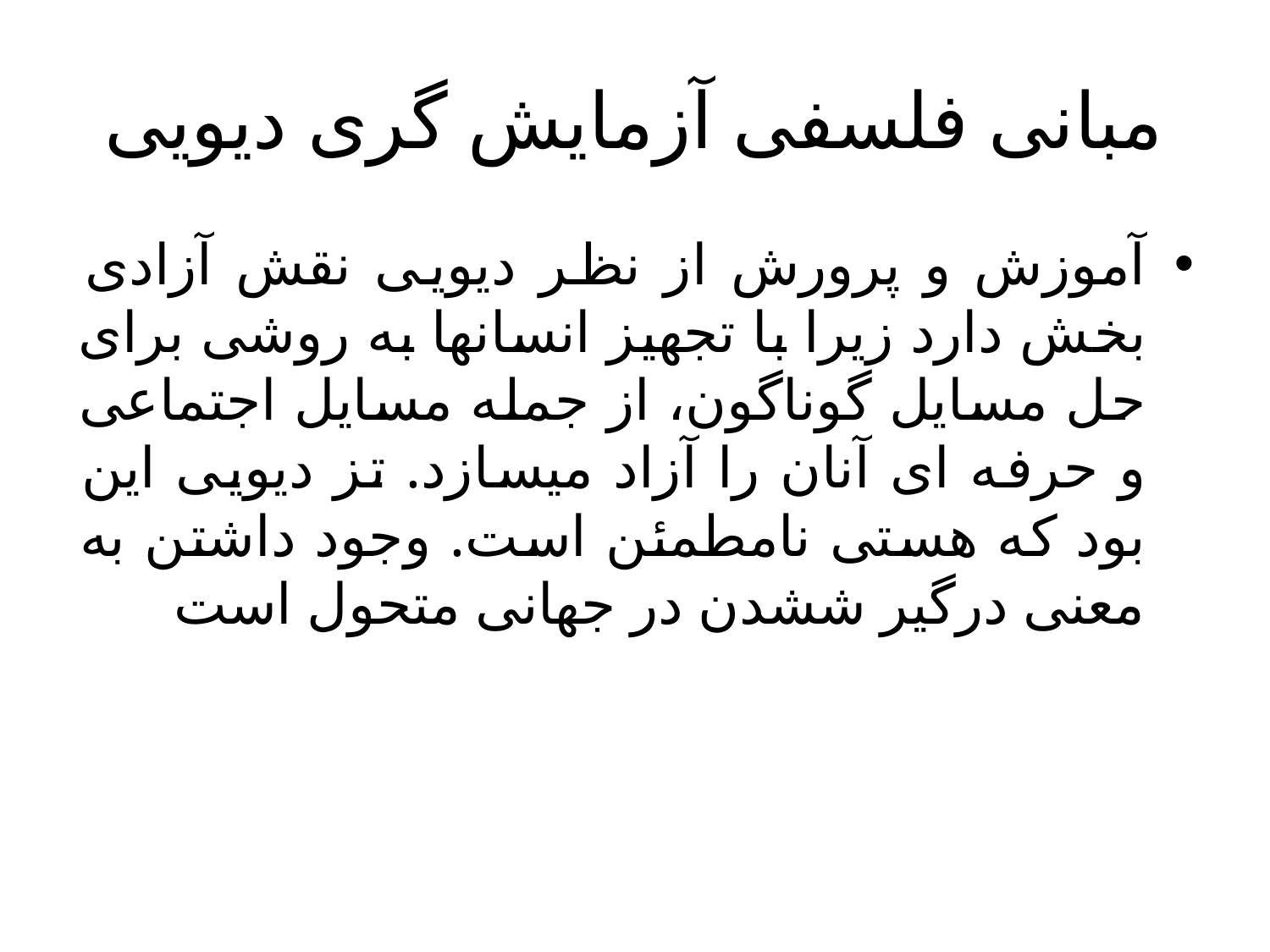

# مبانی فلسفی آزمایش گری دیویی
آموزش و پرورش از نظر دیویی نقش آزادی بخش دارد زیرا با تجهیز انسانها به روشی برای حل مسایل گوناگون، از جمله مسایل اجتماعی و حرفه ای آنان را آزاد میسازد. تز دیویی این بود که هستی نامطمئن است. وجود داشتن به معنی درگیر ششدن در جهانی متحول است